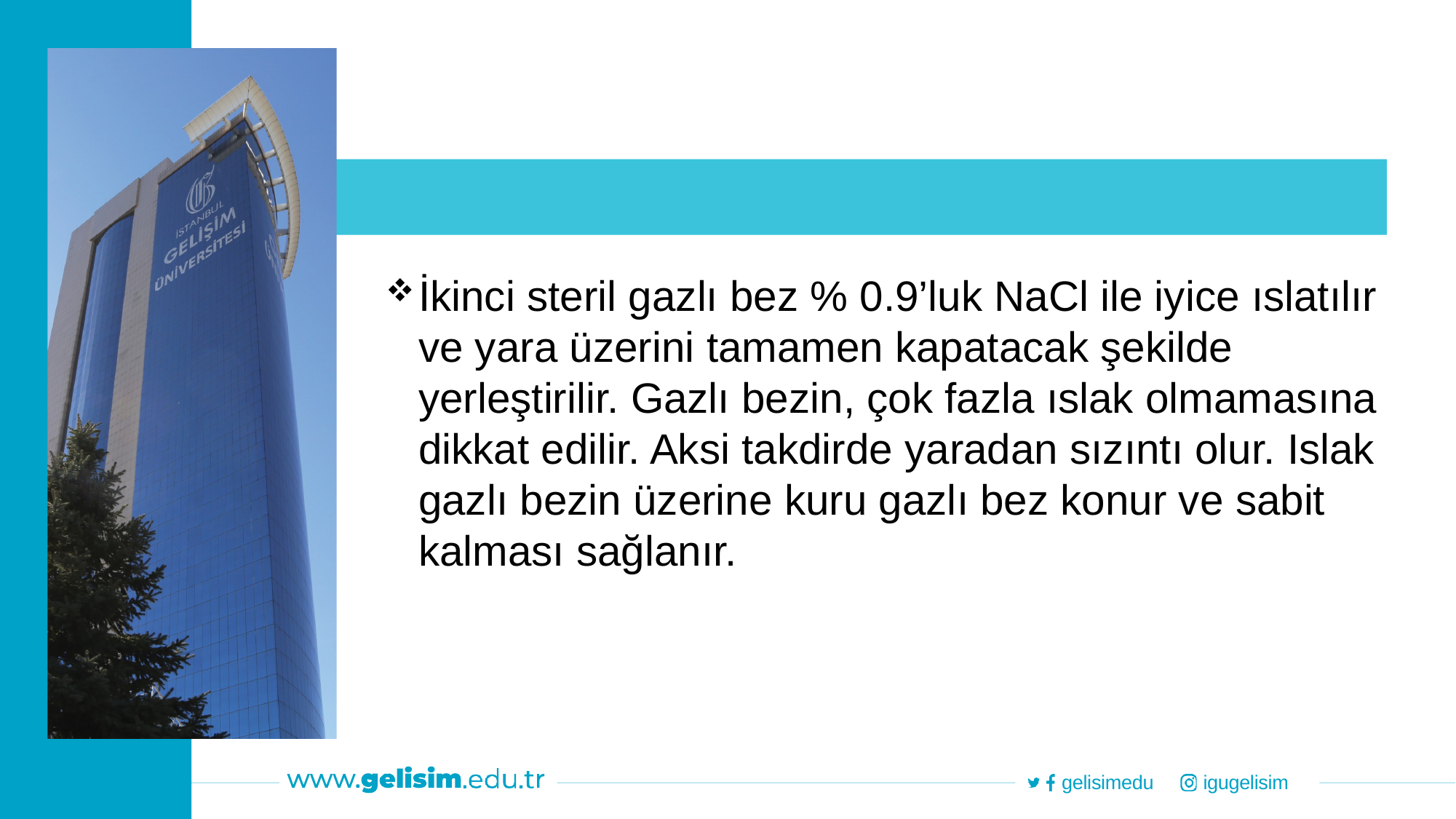

İkinci steril gazlı bez % 0.9’luk NaCl ile iyice ıslatılır ve yara üzerini tamamen kapatacak şekilde yerleştirilir. Gazlı bezin, çok fazla ıslak olmamasına dikkat edilir. Aksi takdirde yaradan sızıntı olur. Islak gazlı bezin üzerine kuru gazlı bez konur ve sabit kalması sağlanır.